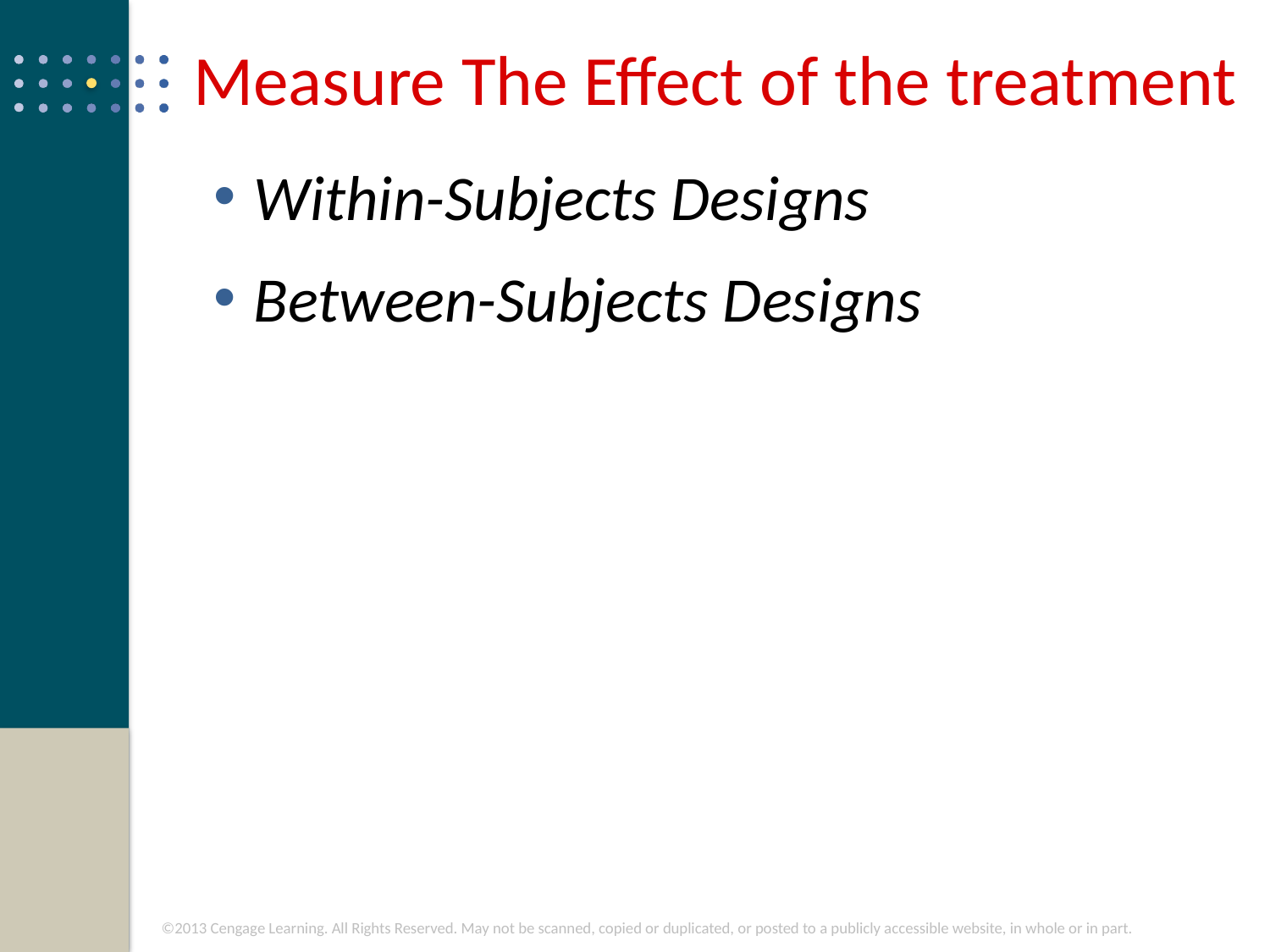

# Measure The Effect of the treatment
Within-Subjects Designs
Between-Subjects Designs